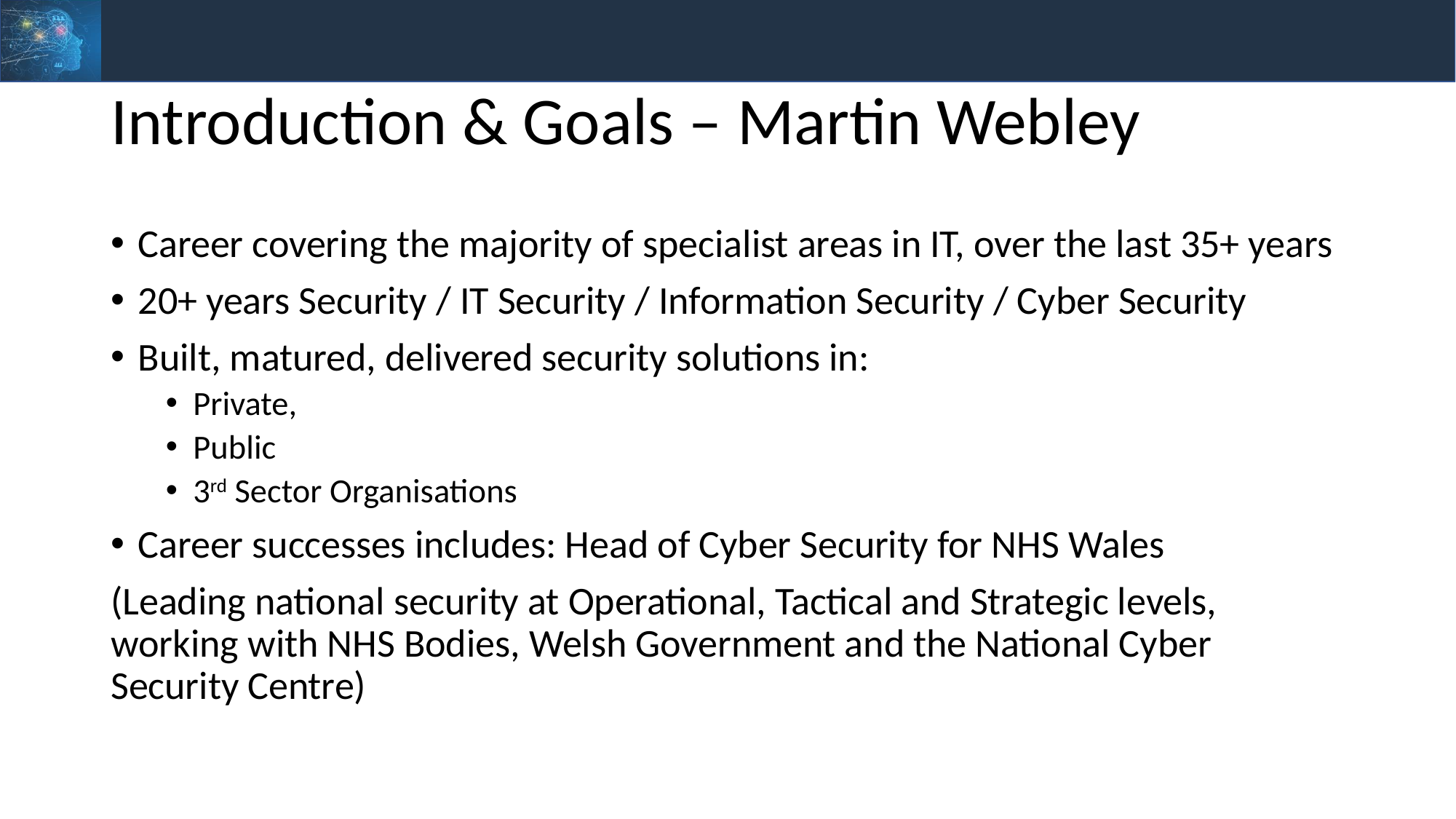

# Introduction & Goals – Martin Webley
Career covering the majority of specialist areas in IT, over the last 35+ years
20+ years Security / IT Security / Information Security / Cyber Security
Built, matured, delivered security solutions in:
Private,
Public
3rd Sector Organisations
Career successes includes: Head of Cyber Security for NHS Wales
(Leading national security at Operational, Tactical and Strategic levels, working with NHS Bodies, Welsh Government and the National Cyber Security Centre)